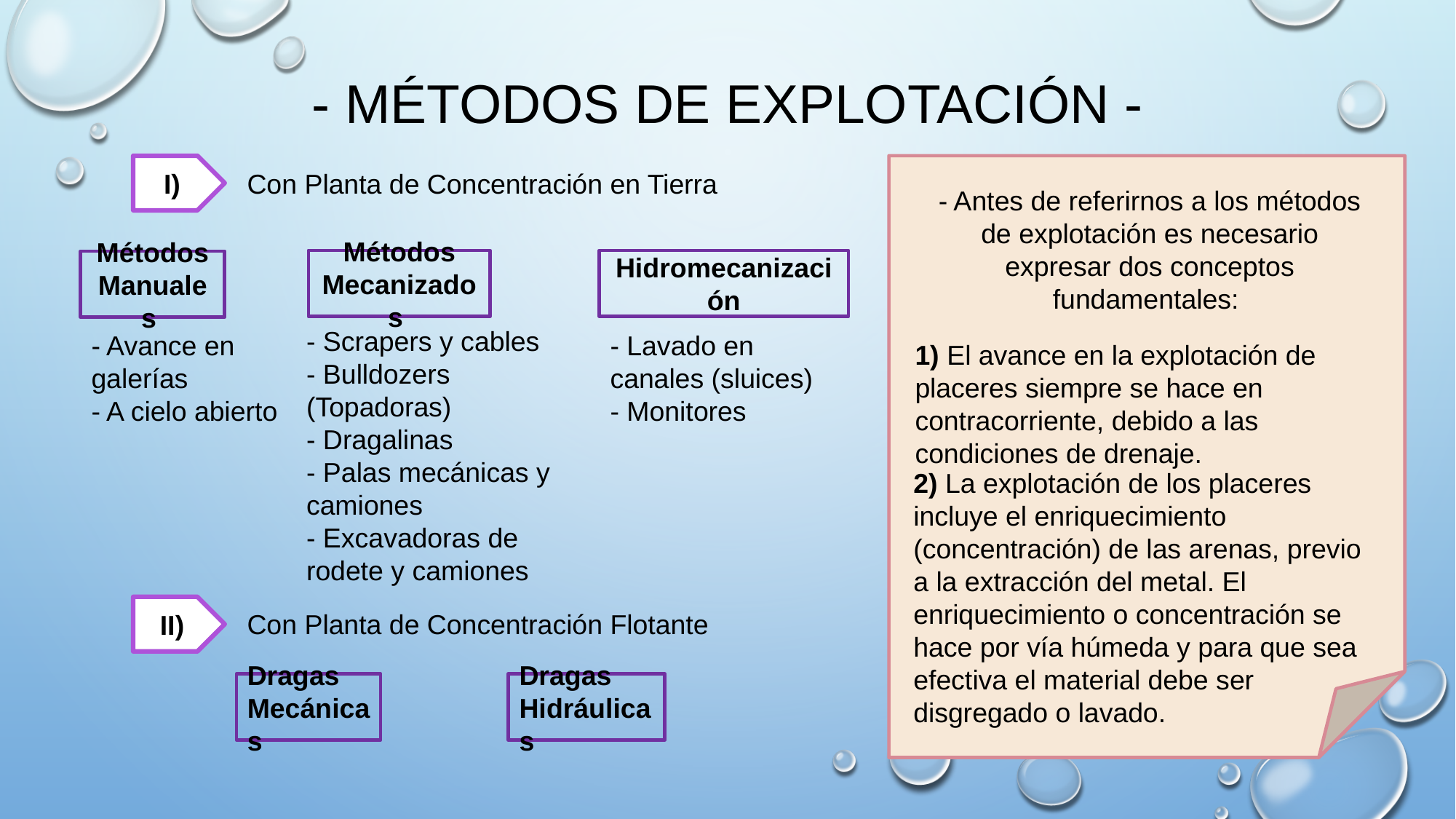

# - Métodos de Explotación -
I)

Con Planta de Concentración en Tierra
- Antes de referirnos a los métodos de explotación es necesario expresar dos conceptos fundamentales:
Métodos Mecanizados
Hidromecanización
Métodos Manuales
- Scrapers y cables
- Bulldozers (Topadoras)
- Dragalinas
- Palas mecánicas y camiones
- Excavadoras de rodete y camiones
- Avance en galerías
- A cielo abierto
- Lavado en canales (sluices)
- Monitores
1) El avance en la explotación de placeres siempre se hace en contracorriente, debido a las condiciones de drenaje.
2) La explotación de los placeres incluye el enriquecimiento (concentración) de las arenas, previo a la extracción del metal. El enriquecimiento o concentración se hace por vía húmeda y para que sea efectiva el material debe ser disgregado o lavado.
II)
Con Planta de Concentración Flotante
Dragas Mecánicas
Dragas Hidráulicas